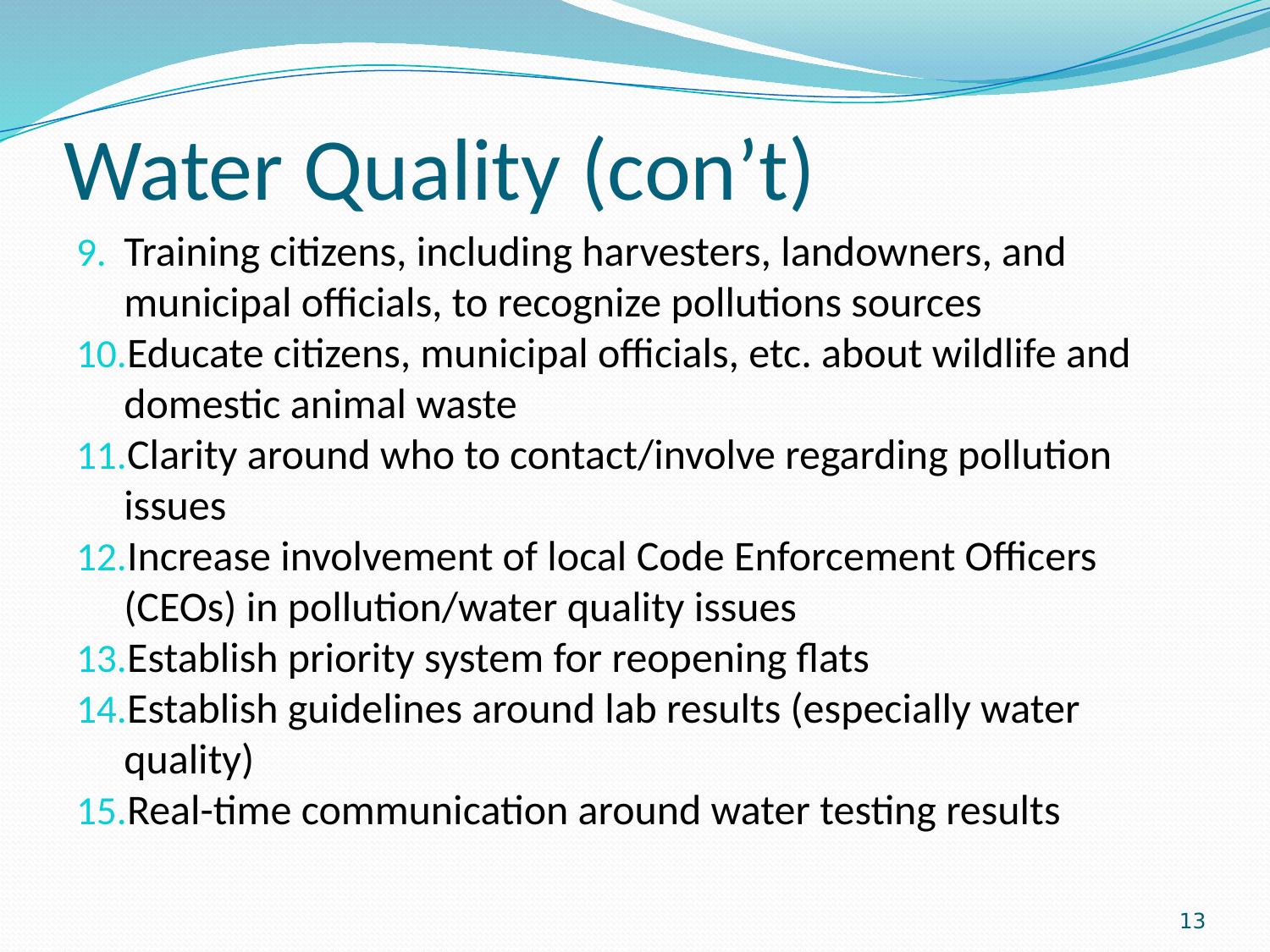

# Water Quality (con’t)
Training citizens, including harvesters, landowners, and municipal officials, to recognize pollutions sources
Educate citizens, municipal officials, etc. about wildlife and domestic animal waste
Clarity around who to contact/involve regarding pollution issues
Increase involvement of local Code Enforcement Officers (CEOs) in pollution/water quality issues
Establish priority system for reopening flats
Establish guidelines around lab results (especially water quality)
Real-time communication around water testing results

13